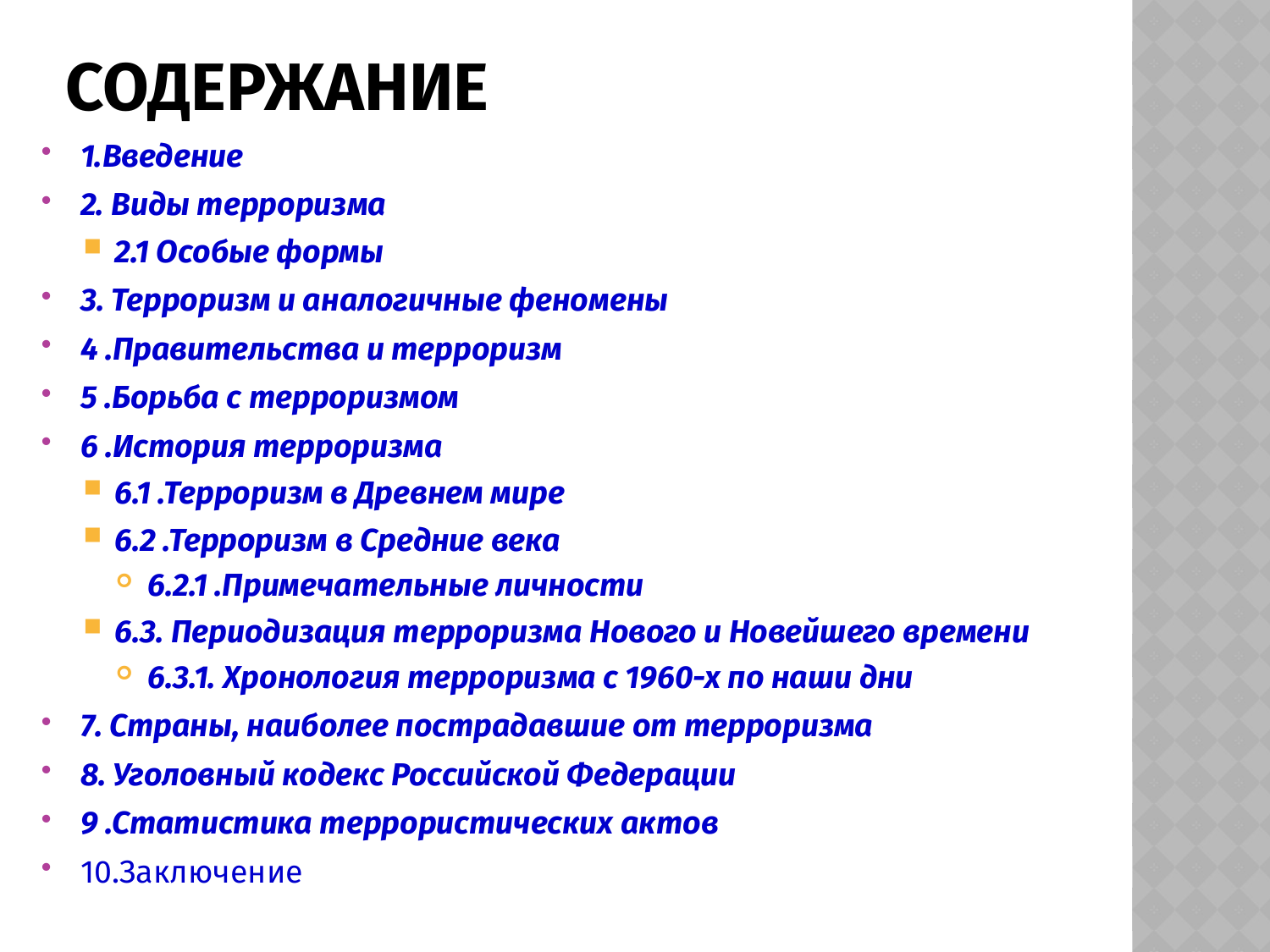

# Содержание
1.Введение
2. Виды терроризма
2.1 Особые формы
3. Терроризм и аналогичные феномены
4 .Правительства и терроризм
5 .Борьба с терроризмом
6 .История терроризма
6.1 .Терроризм в Древнем мире
6.2 .Терроризм в Средние века
6.2.1 .Примечательные личности
6.3. Периодизация терроризма Нового и Новейшего времени
6.3.1. Хронология терроризма с 1960-х по наши дни
7. Страны, наиболее пострадавшие от терроризма
8. Уголовный кодекс Российской Федерации
9 .Статистика террористических актов
10.Заключение